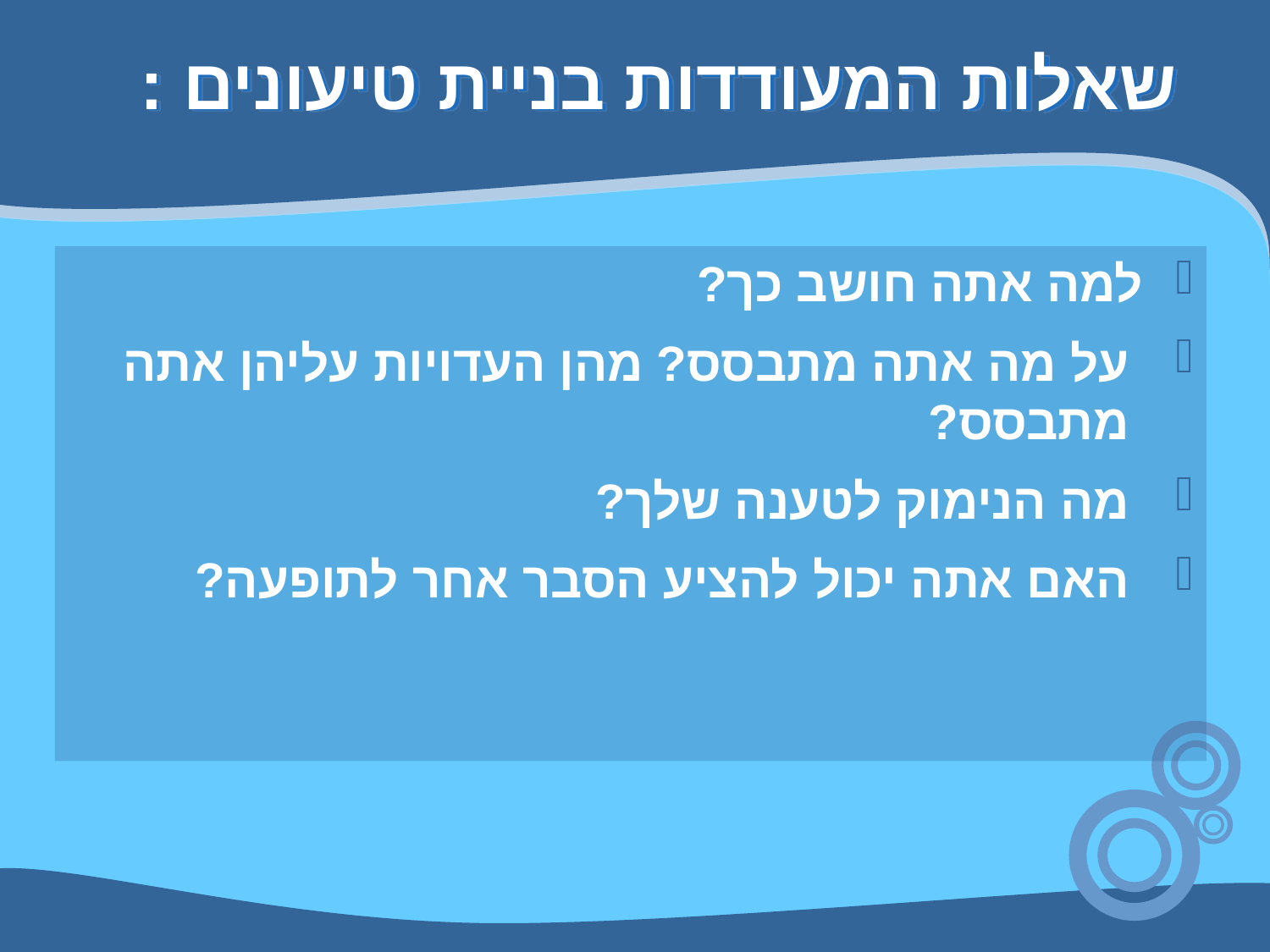

# שאלות המעודדות בניית טיעונים :
למה אתה חושב כך?
 על מה אתה מתבסס? מהן העדויות עליהן אתה
 מתבסס?
 מה הנימוק לטענה שלך?
 האם אתה יכול להציע הסבר אחר לתופעה?